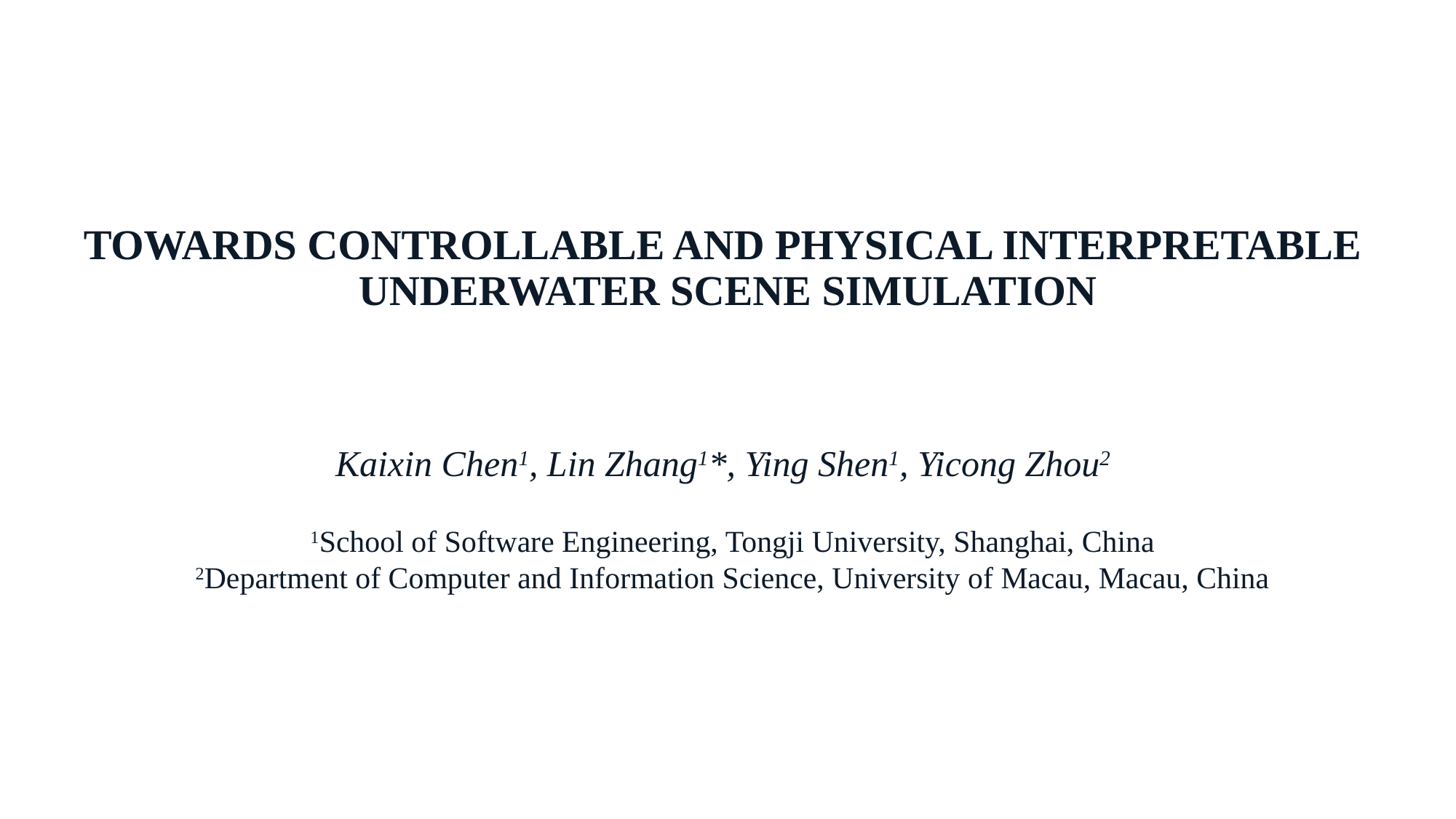

TOWARDS CONTROLLABLE AND PHYSICAL INTERPRETABLE
UNDERWATER SCENE SIMULATION
Kaixin Chen1, Lin Zhang1*, Ying Shen1, Yicong Zhou2
1School of Software Engineering, Tongji University, Shanghai, China
2Department of Computer and Information Science, University of Macau, Macau, China